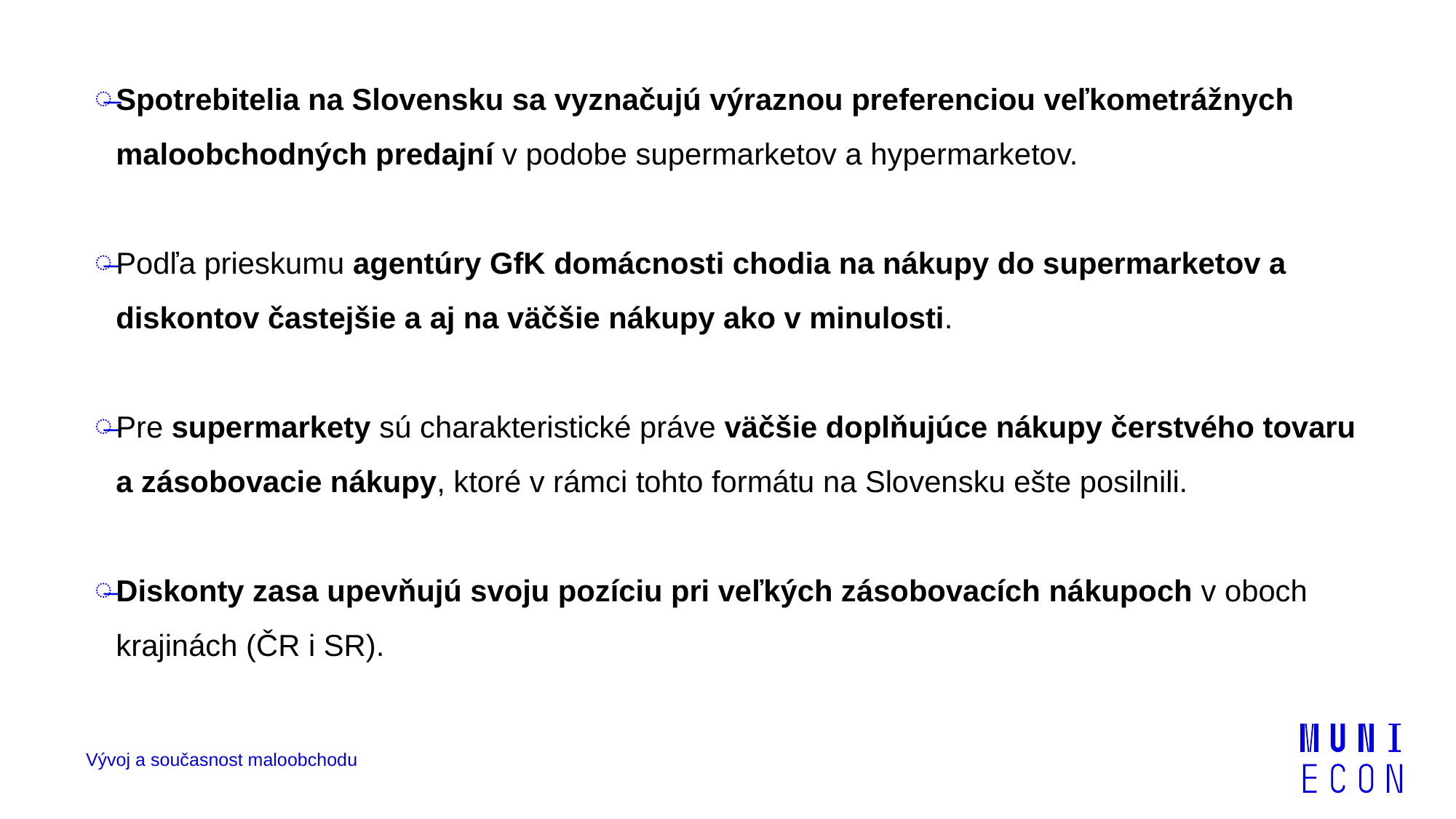

Spotrebitelia na Slovensku sa vyznačujú výraznou preferenciou veľkometrážnych maloobchodných predajní v podobe supermarketov a hypermarketov.

Podľa prieskumu agentúry GfK domácnosti chodia na nákupy do supermarketov a diskontov častejšie a aj na väčšie nákupy ako v minulosti.

Pre supermarkety sú charakteristické práve väčšie doplňujúce nákupy čerstvého tovaru a zásobovacie nákupy, ktoré v rámci tohto formátu na Slovensku ešte posilnili.

Diskonty zasa upevňujú svoju pozíciu pri veľkých zásobovacích nákupoch v oboch krajinách (ČR i SR).
Vývoj a současnost maloobchodu